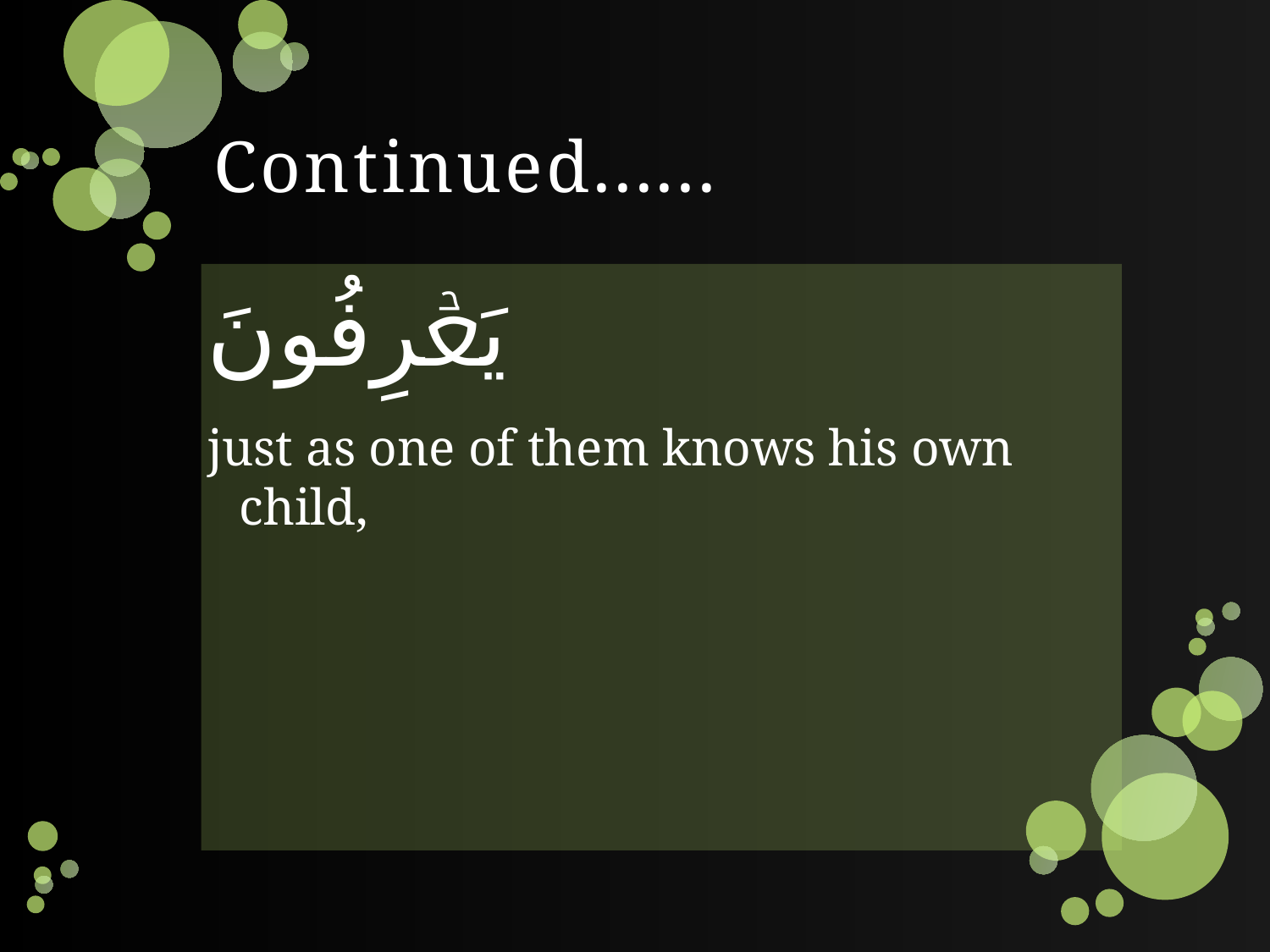

# Continued......
يَعۡرِفُونَ
just as one of them knows his own child,